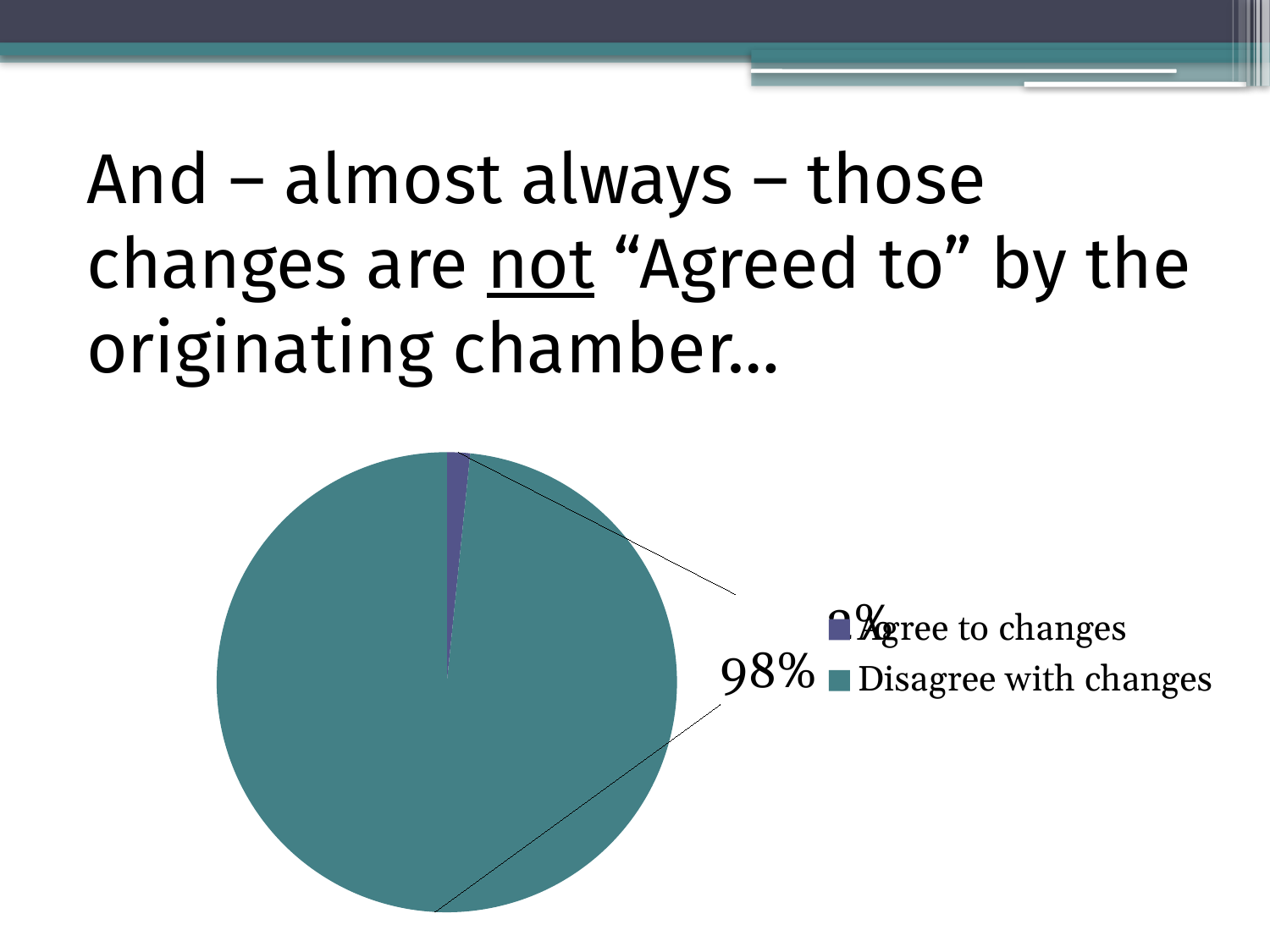

And – almost always – those changes are not “Agreed to” by the originating chamber…

### Chart

| Category | Bills eligible for conference (changed in non-originating chamber) |
|---|---|
| Agree to changes | 6.0 |
| Disagree with changes | 363.0 |